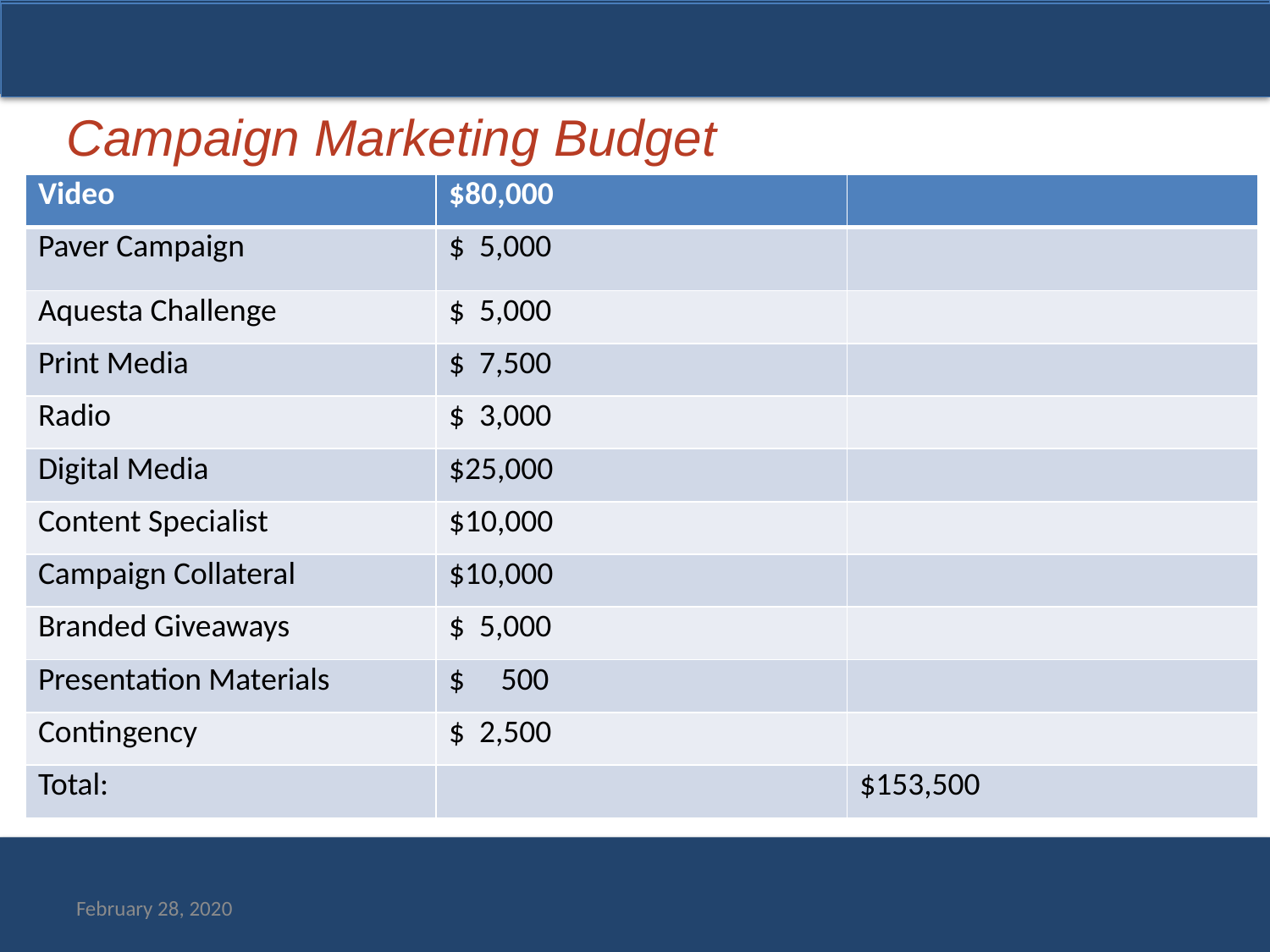

Campaign Marketing Budget
| Video | $80,000 |  |
| --- | --- | --- |
| Paver Campaign | $ 5,000 |  |
| Aquesta Challenge | $ 5,000 |  |
| Print Media | $ 7,500 |  |
| Radio | $ 3,000 |  |
| Digital Media | $25,000 |  |
| Content Specialist | $10,000 |  |
| Campaign Collateral | $10,000 |  |
| Branded Giveaways | $ 5,000 |  |
| Presentation Materials | $ 500 |  |
| Contingency | $ 2,500 |  |
| Total: |  | $153,500 |

February 28, 2020
Cain Center for the Arts - CONFIDENTIAL
14